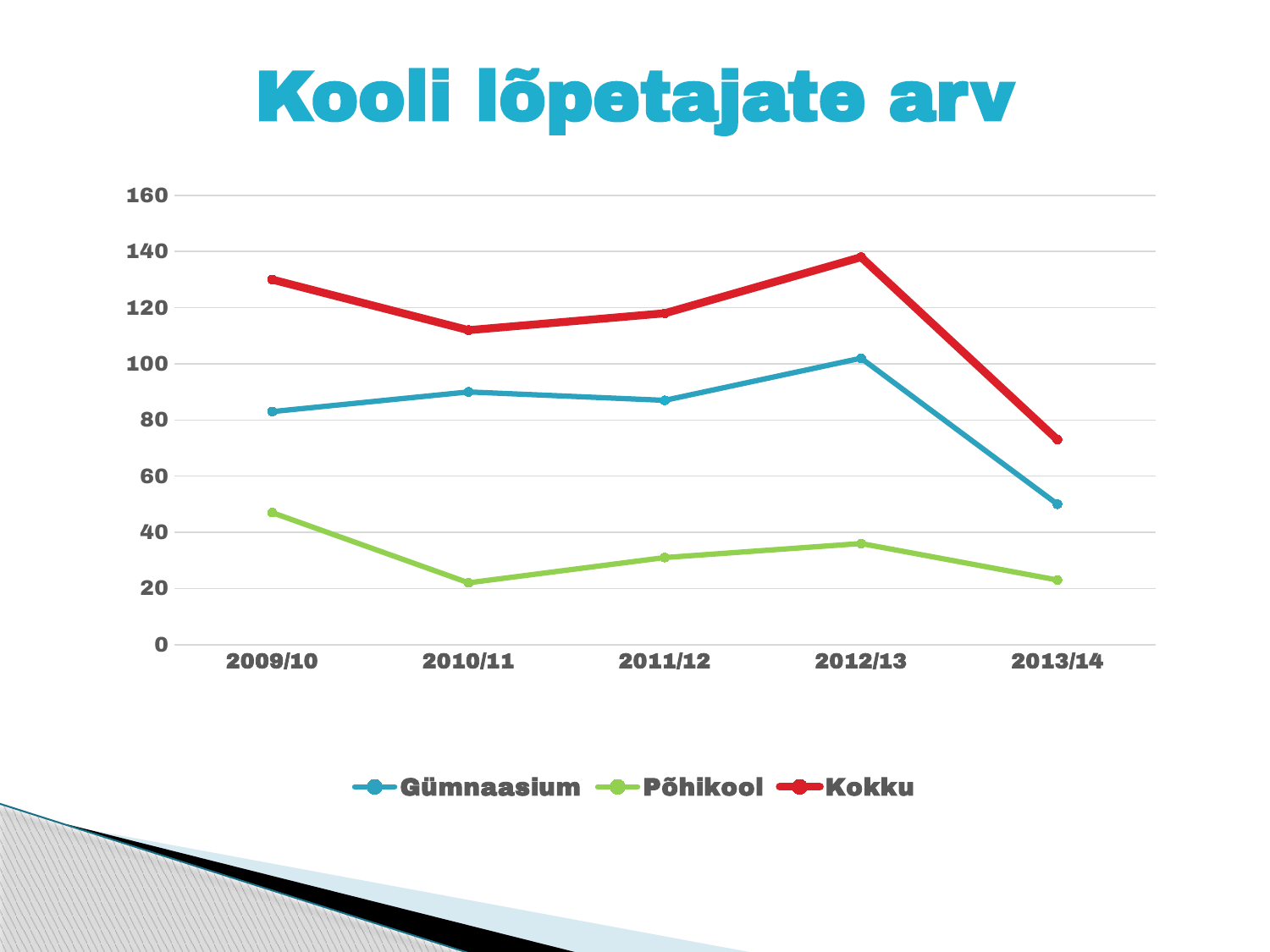

# Kooli lõpetajate arv

### Chart

| Category | Gümnaasium | Põhikool | Kokku |
|---|---|---|---|
| 2009/10 | 83.0 | 47.0 | 130.0 |
| 2010/11 | 90.0 | 22.0 | 112.0 |
| 2011/12 | 87.0 | 31.0 | 118.0 |
| 2012/13 | 102.0 | 36.0 | 138.0 |
| 2013/14 | 50.0 | 23.0 | 73.0 |